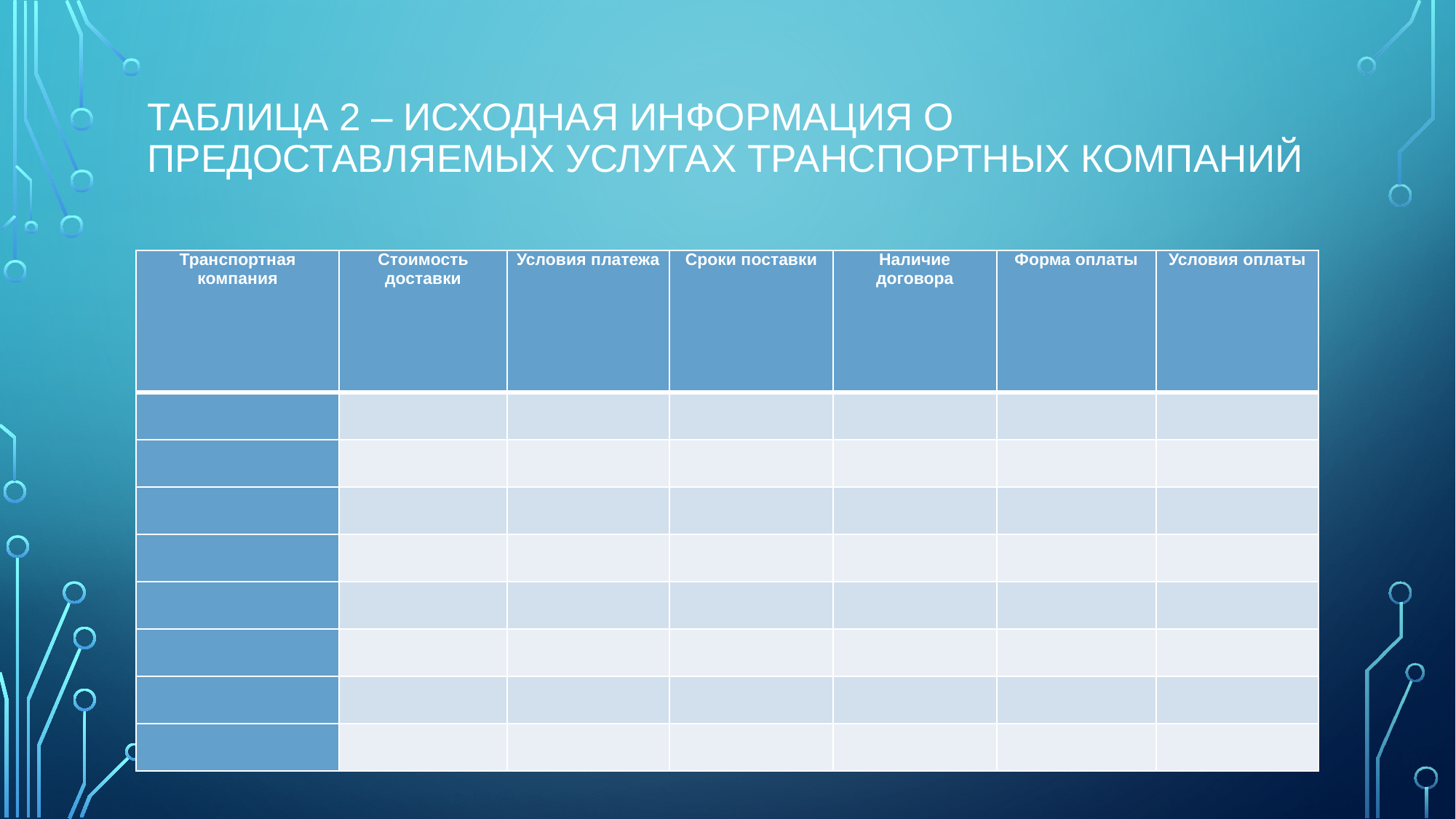

# Таблица 2 – Исходная информация о предоставляемых услугах транспортных компаний
| Транспортная компания | Стоимость доставки | Условия платежа | Сроки поставки | Наличие договора | Форма оплаты | Условия оплаты |
| --- | --- | --- | --- | --- | --- | --- |
|  |  |  |  |  |  |  |
|  |  |  |  |  |  |  |
|  |  |  |  |  |  |  |
|  |  |  |  |  |  |  |
|  |  |  |  |  |  |  |
|  |  |  |  |  |  |  |
|  |  |  |  |  |  |  |
|  |  |  |  |  |  |  |